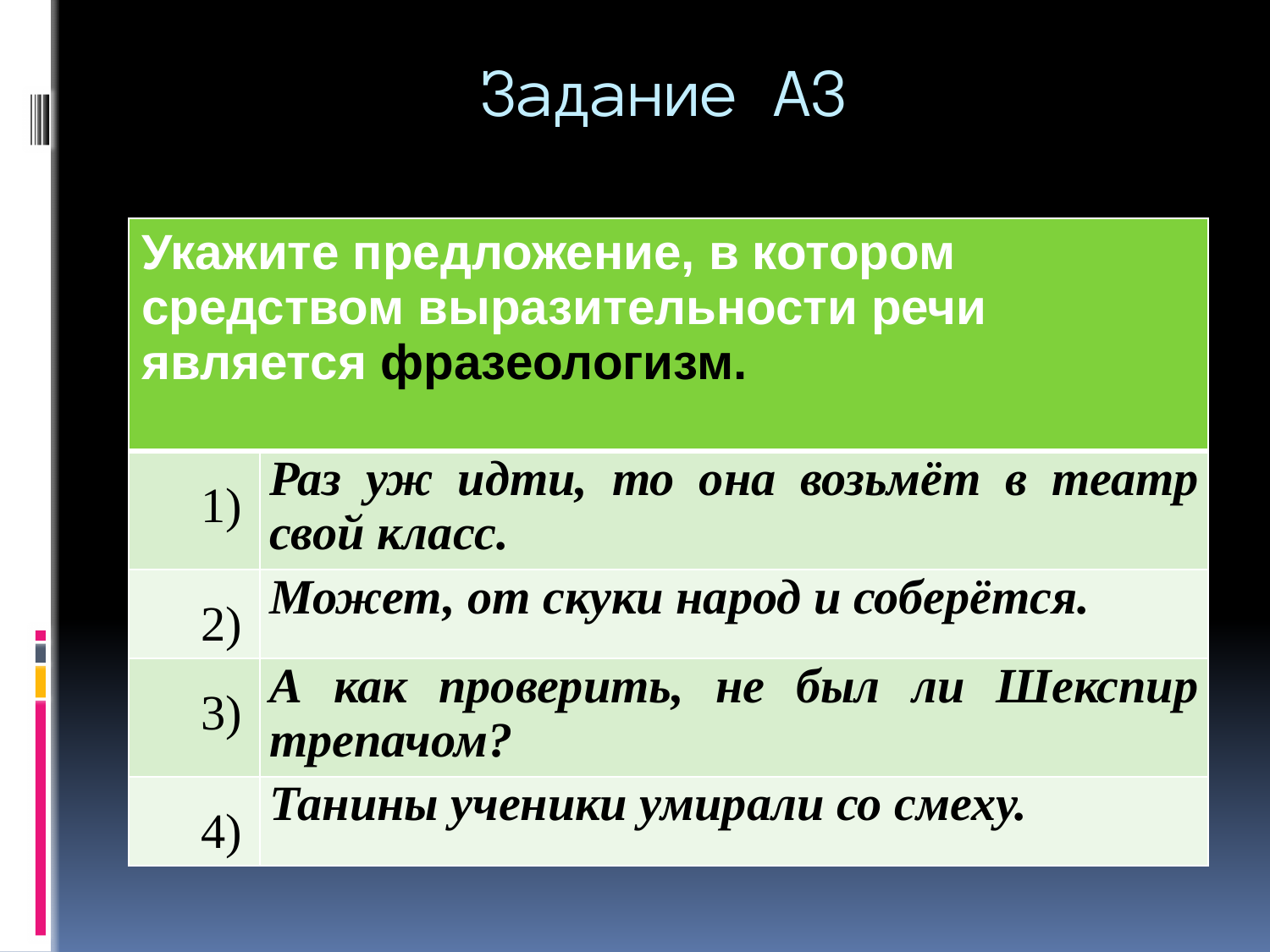

# Задание А3
| Укажите предложение, в котором средством выразительности речи является фразеологизм. |  |
| --- | --- |
| 1) | Раз уж идти, то она возьмёт в театр свой класс. |
| 2) | Может, от скуки народ и соберётся. |
| 3) | А как проверить, не был ли Шекспир трепачом? |
| 4) | Танины ученики умирали со смеху. |